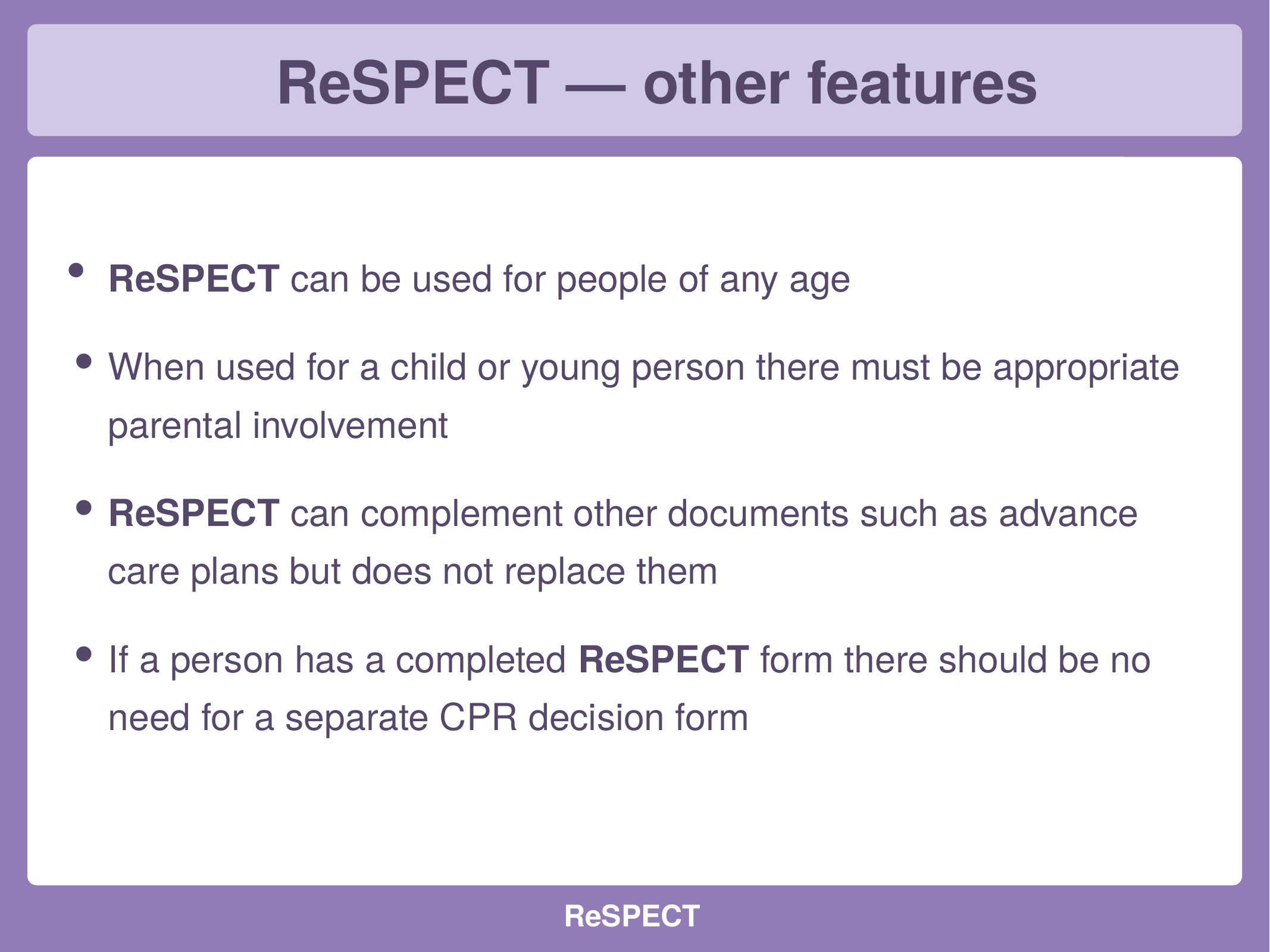

ReSPECT — other features

ReSPECT can be used for people of any age

When used for a child or young person there must be appropriate parental involvement

ReSPECT can complement other documents such as advance care plans but does not replace them

If a person has a completed ReSPECT form there should be no need for a separate CPR decision form

ReSPECT